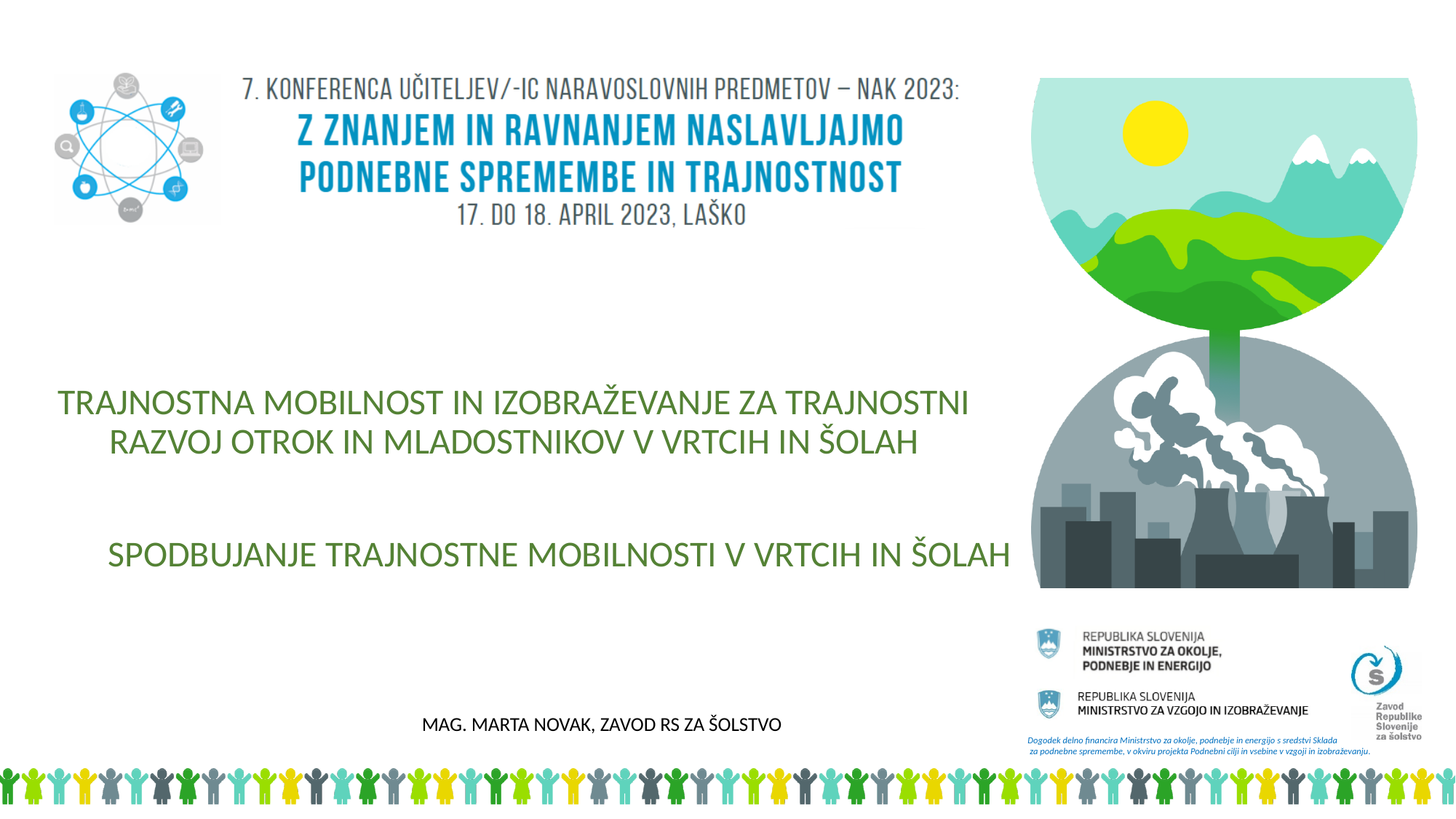

# TRAJNOSTNA MOBILNOST IN IZOBRAŽEVANJE ZA TRAJNOSTNI RAZVOJ OTROK IN MLADOSTNIKOV V VRTCIH IN ŠOLAH
SPODBUJANJE TRAJNOSTNE MOBILNOSTI V VRTCIH IN ŠOLAH

MAG. MARTA NOVAK, ZAVOD RS ZA ŠOLSTVO